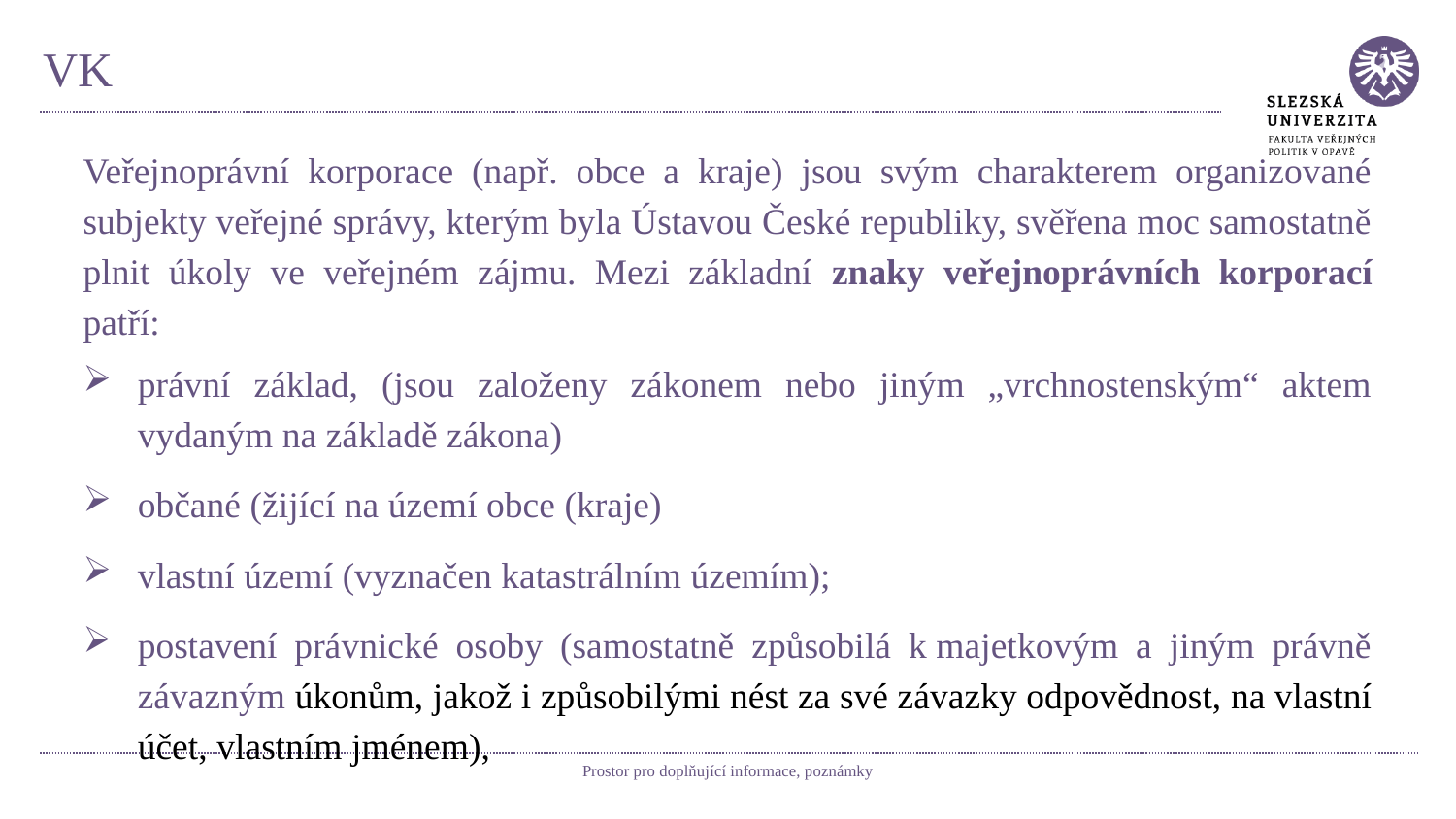

# VK
Veřejnoprávní korporace (např. obce a kraje) jsou svým charakterem organizované subjekty veřejné správy, kterým byla Ústavou České republiky, svěřena moc samostatně plnit úkoly ve veřejném zájmu. Mezi základní znaky veřejnoprávních korporací patří:
právní základ, (jsou založeny zákonem nebo jiným „vrchnostenským“ aktem vydaným na základě zákona)
občané (žijící na území obce (kraje)
vlastní území (vyznačen katastrálním územím);
postavení právnické osoby (samostatně způsobilá k majetkovým a jiným právně závazným úkonům, jakož i způsobilými nést za své závazky odpovědnost, na vlastní účet, vlastním jménem),
Prostor pro doplňující informace, poznámky